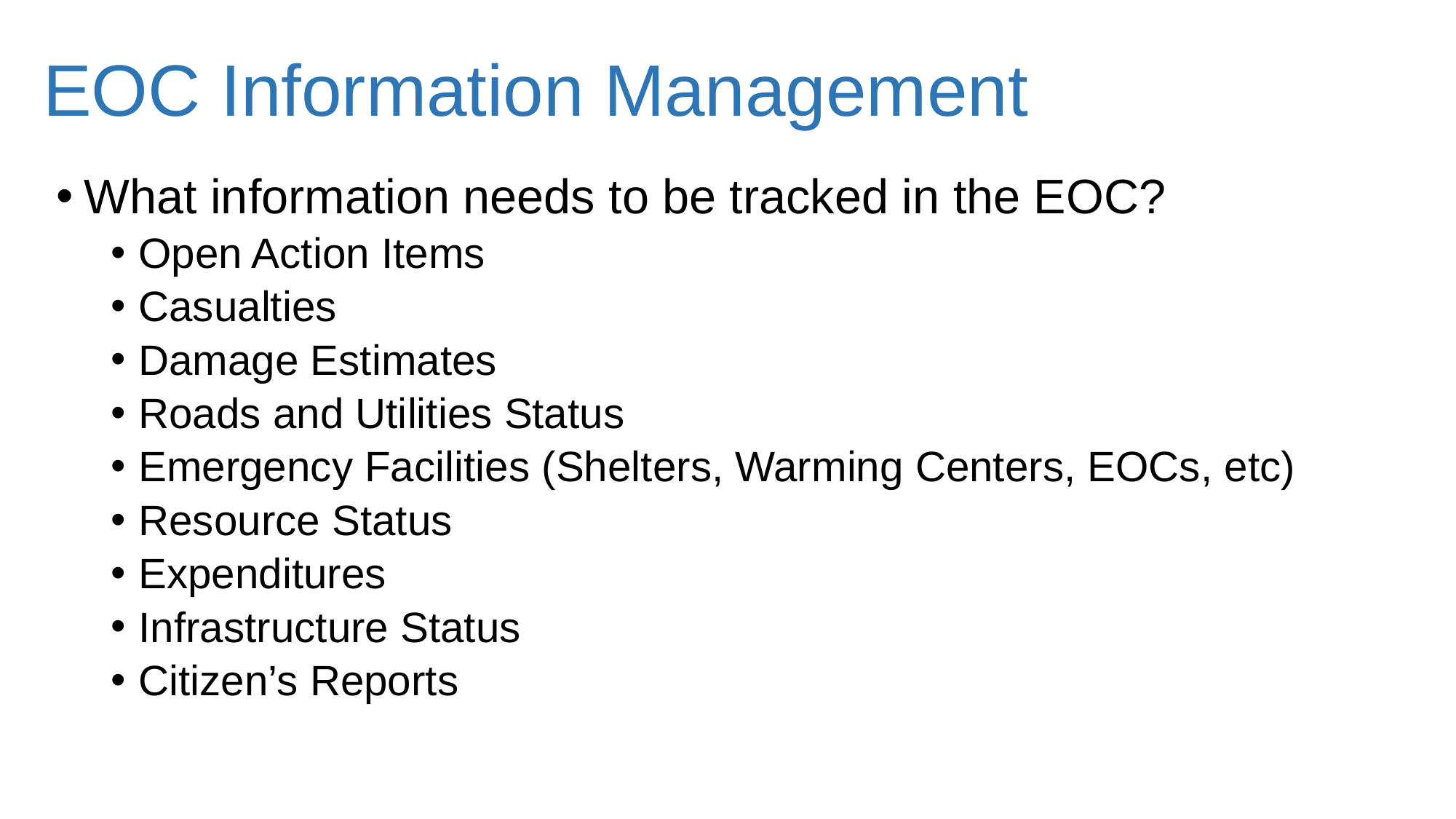

# EOC Information Management
What information needs to be tracked in the EOC?
Open Action Items
Casualties
Damage Estimates
Roads and Utilities Status
Emergency Facilities (Shelters, Warming Centers, EOCs, etc)
Resource Status
Expenditures
Infrastructure Status
Citizen’s Reports